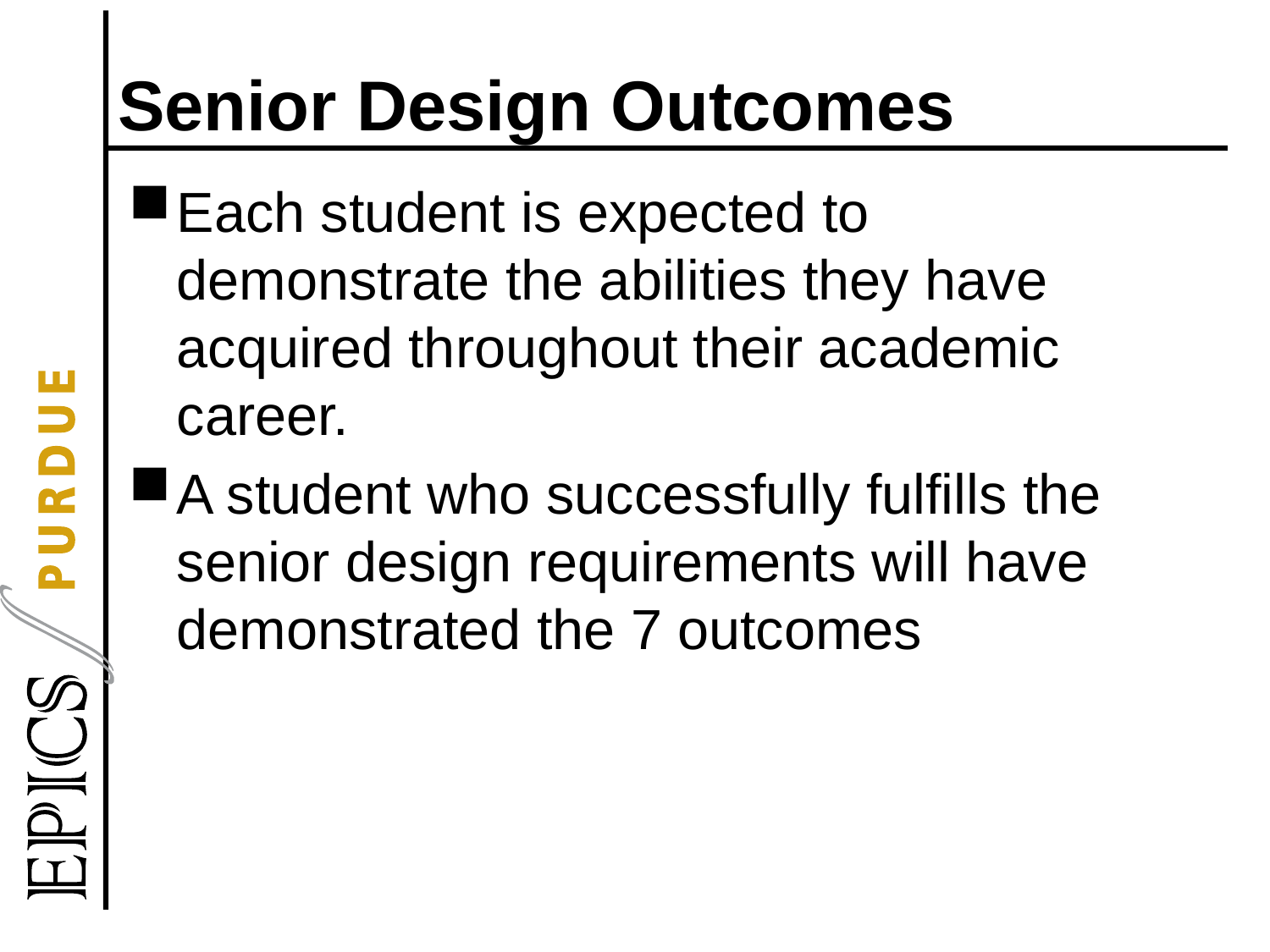

# Senior Design Outcomes
Each student is expected to demonstrate the abilities they have acquired throughout their academic career.
A student who successfully fulfills the senior design requirements will have demonstrated the 7 outcomes